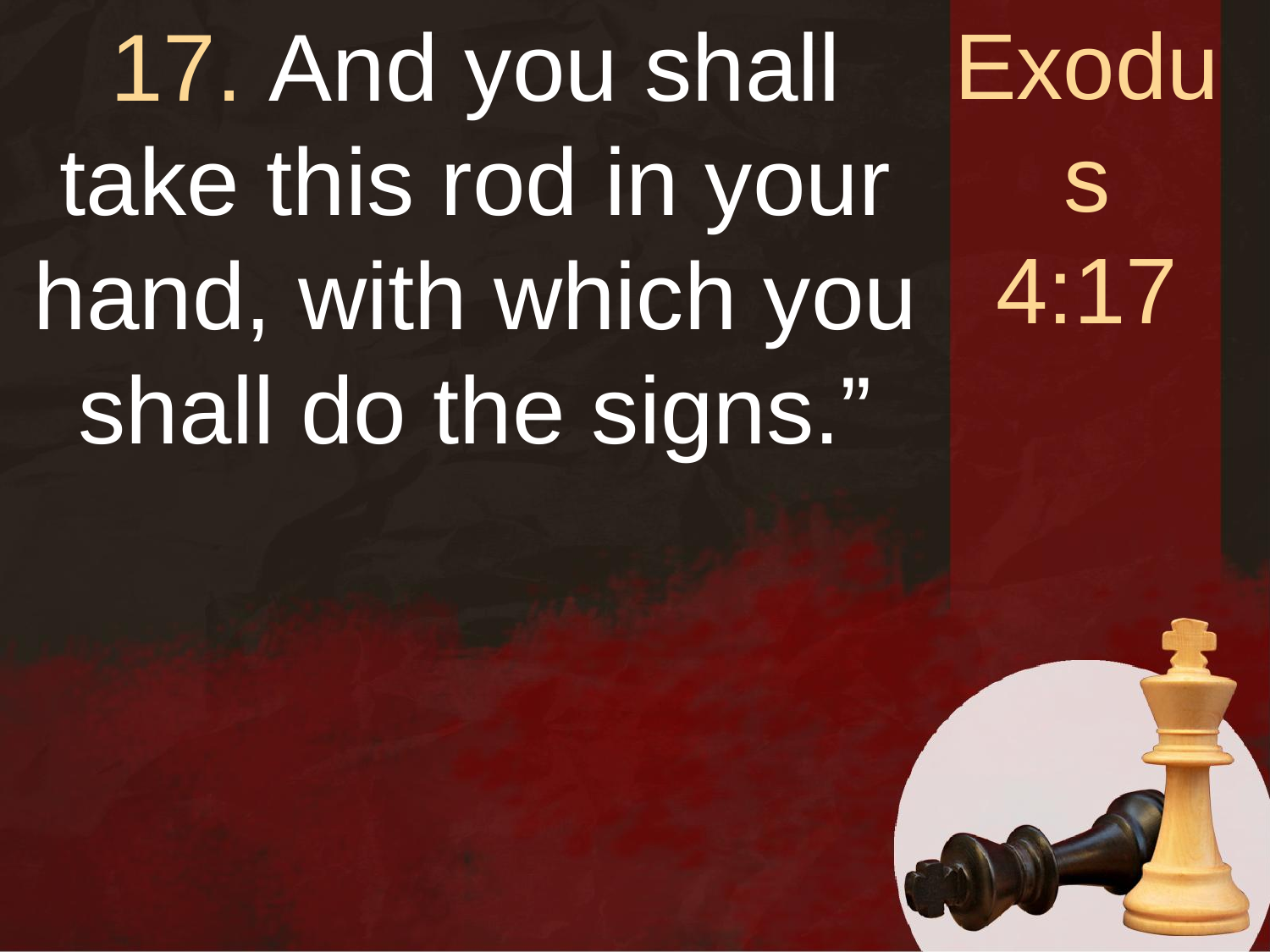

17. And you shall take this rod in your hand, with which you shall do the signs.”
Exodus
4:17